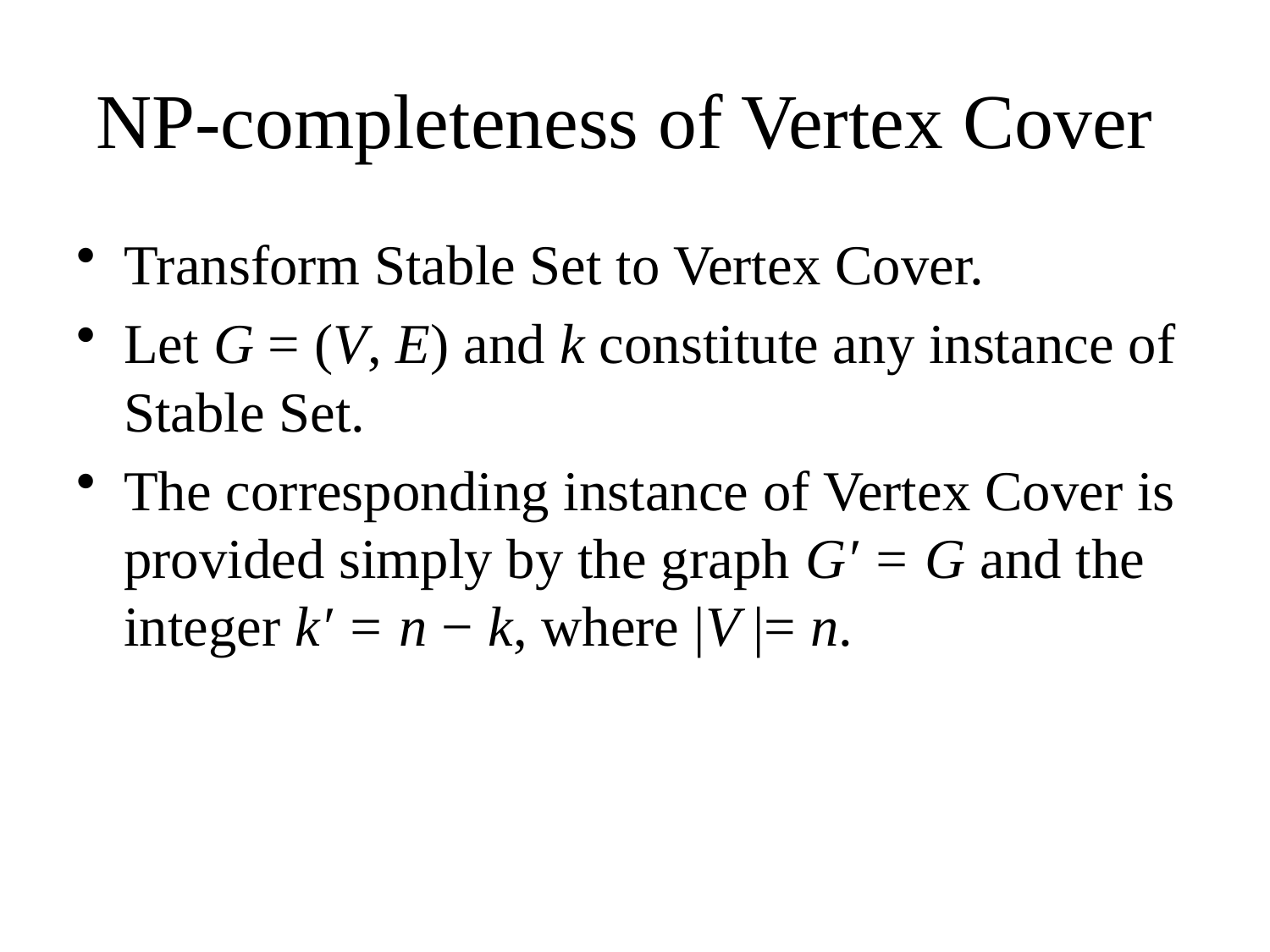

# NP-completeness of Vertex Cover
Transform Stable Set to Vertex Cover.
Let G = (V, E) and k constitute any instance of Stable Set.
The corresponding instance of Vertex Cover is provided simply by the graph G′ = G and the integer k′ = n − k, where |V |= n.